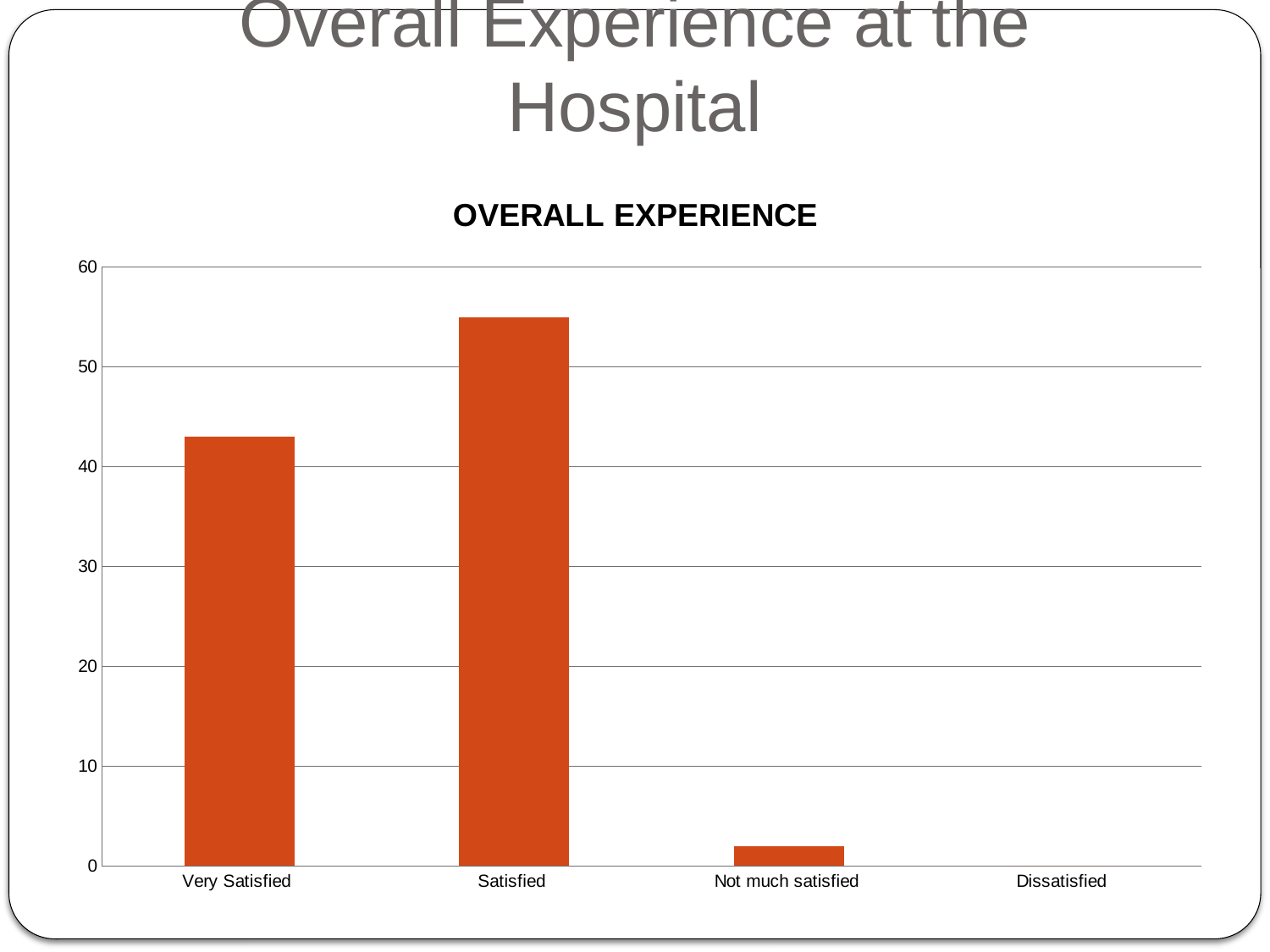

# Overall Experience at the Hospital

### Chart: OVERALL EXPERIENCE

| Category | No. of respondents  |
|---|---|
| Very Satisfied  | 43.0 |
| Satisfied  | 55.0 |
| Not much satisfied  | 2.0 |
| Dissatisfied  | 0.0 |